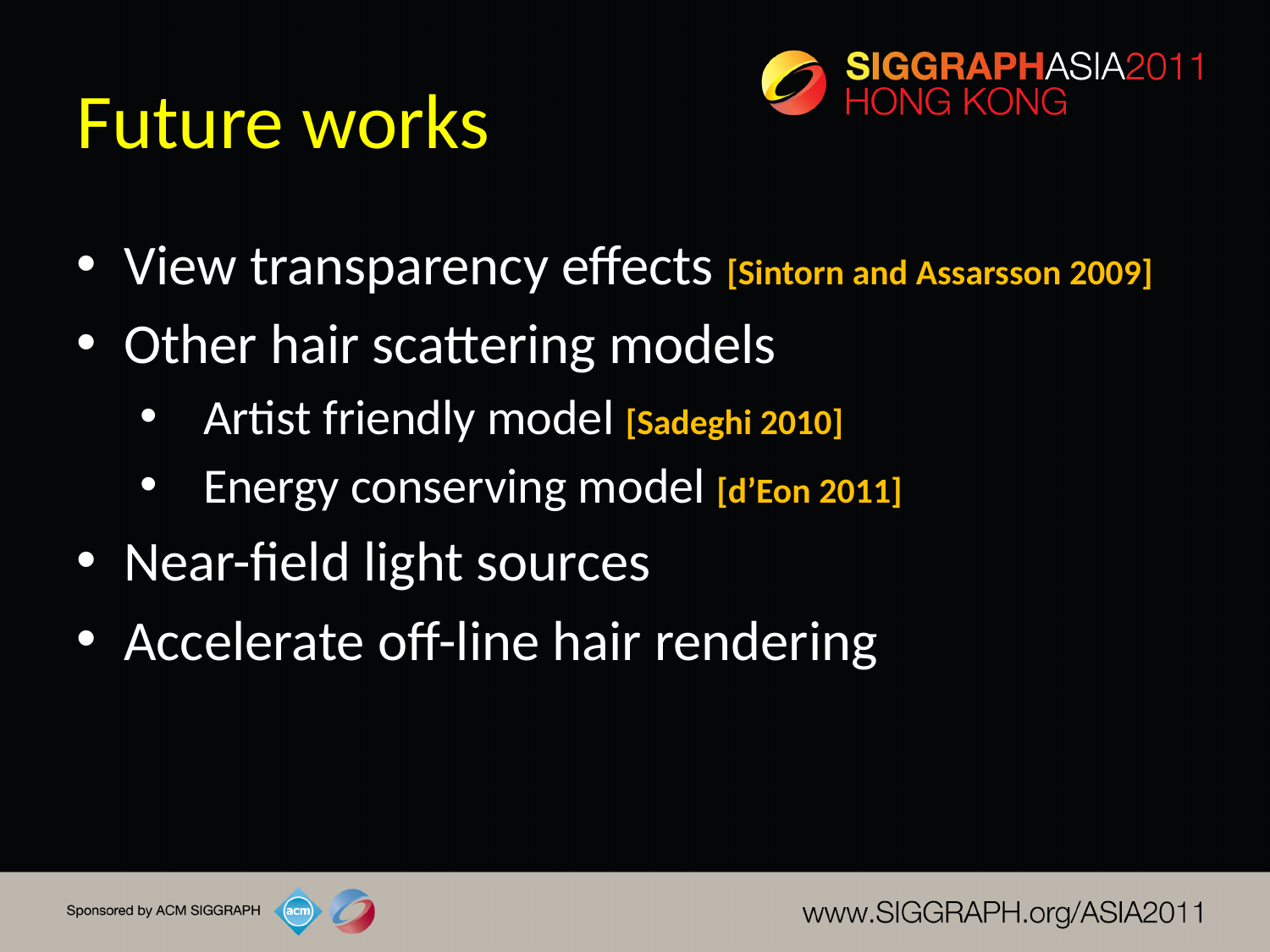

# Future works
View transparency effects [Sintorn and Assarsson 2009]
Other hair scattering models
Artist friendly model [Sadeghi 2010]
Energy conserving model [d’Eon 2011]
Near-field light sources
Accelerate off-line hair rendering